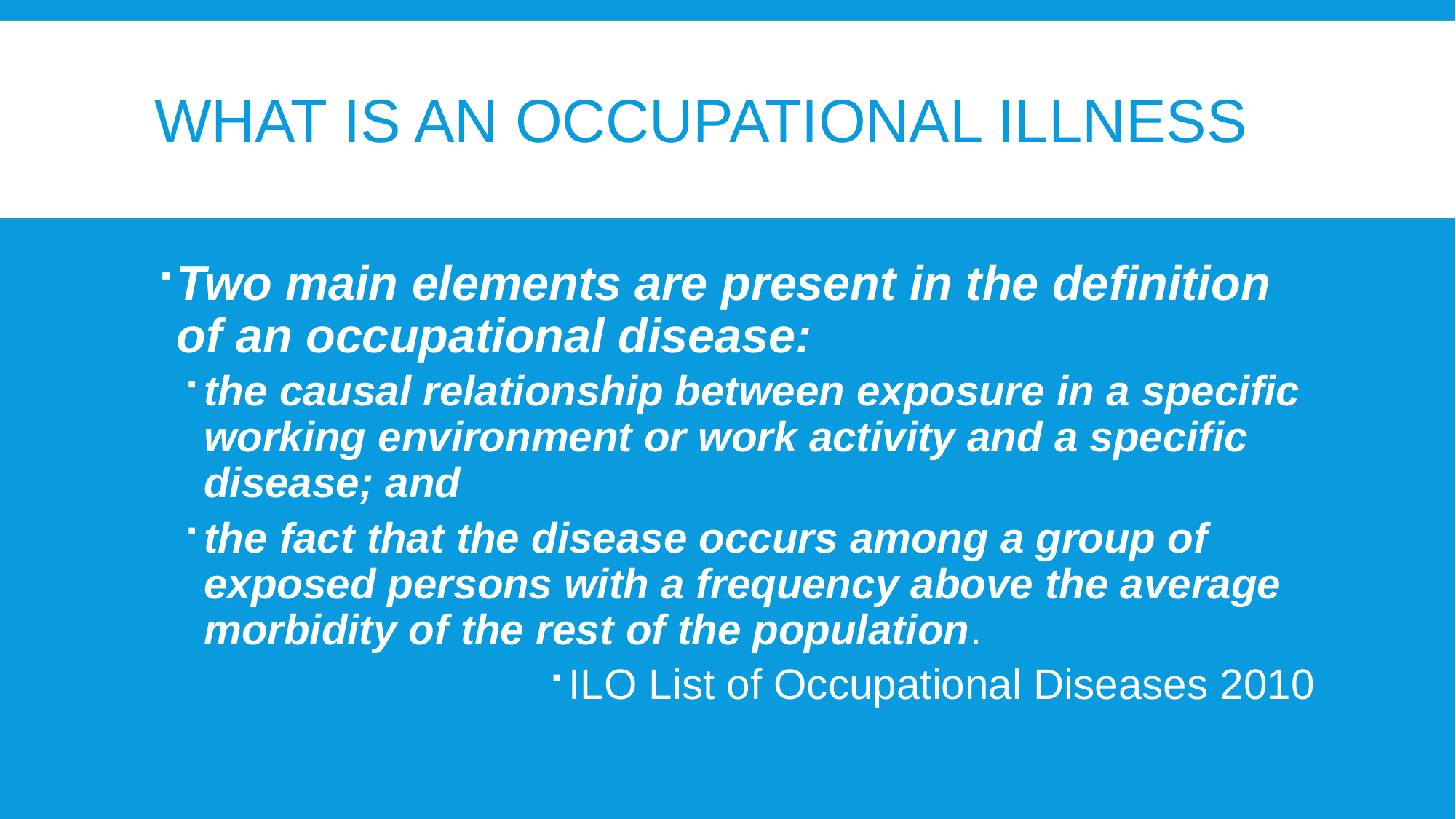

# What is an Occupational Illness
Two main elements are present in the definition of an occupational disease:
the causal relationship between exposure in a specific working environment or work activity and a specific disease; and
the fact that the disease occurs among a group of exposed persons with a frequency above the average morbidity of the rest of the population.
ILO List of Occupational Diseases 2010